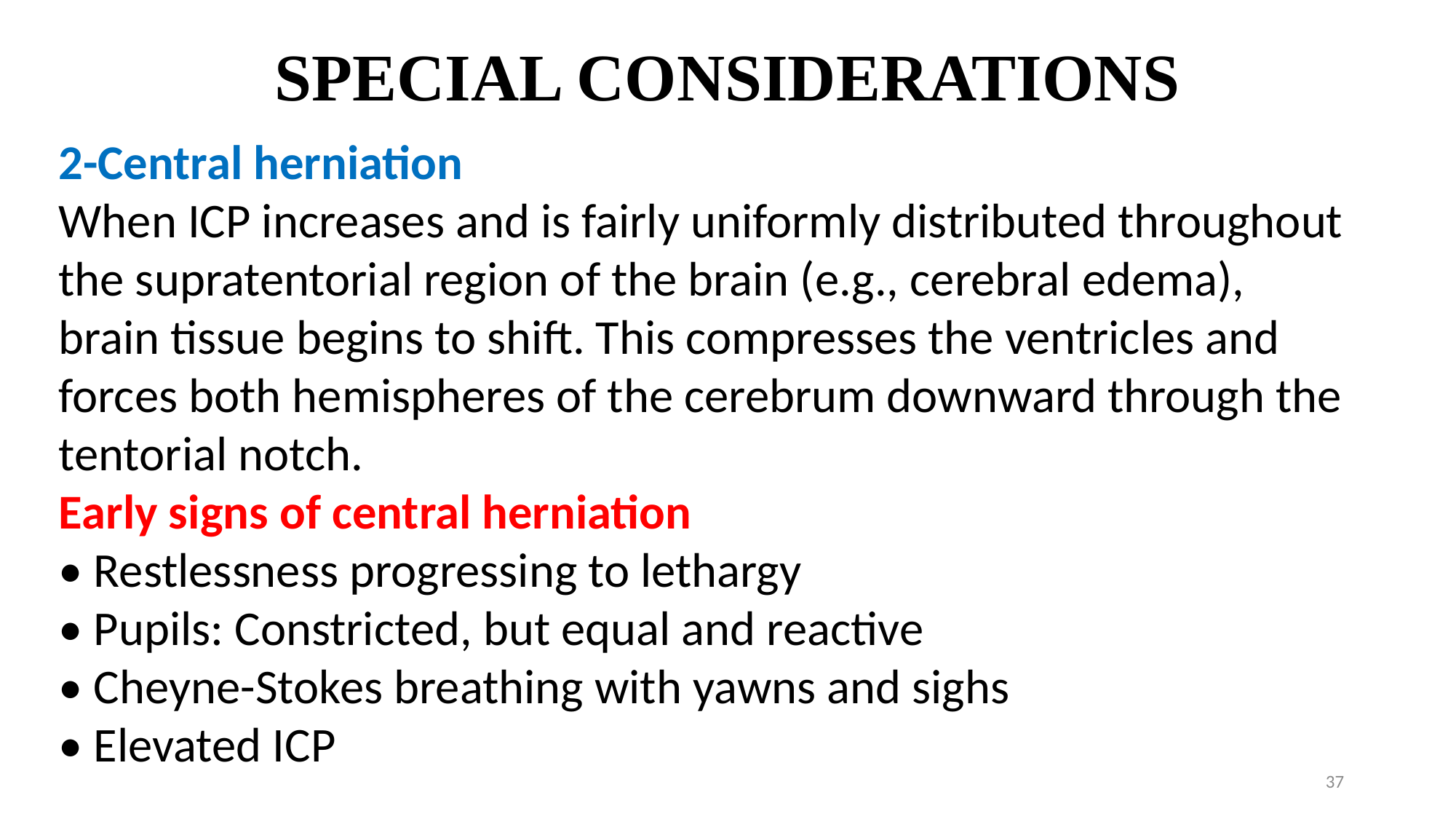

# SPECIAL CONSIDERATIONS
2-Central herniation
When ICP increases and is fairly uniformly distributed throughout the supratentorial region of the brain (e.g., cerebral edema), brain tissue begins to shift. This compresses the ventricles and forces both hemispheres of the cerebrum downward through the tentorial notch.
Early signs of central herniation
• Restlessness progressing to lethargy
• Pupils: Constricted, but equal and reactive
• Cheyne-Stokes breathing with yawns and sighs
• Elevated ICP
37